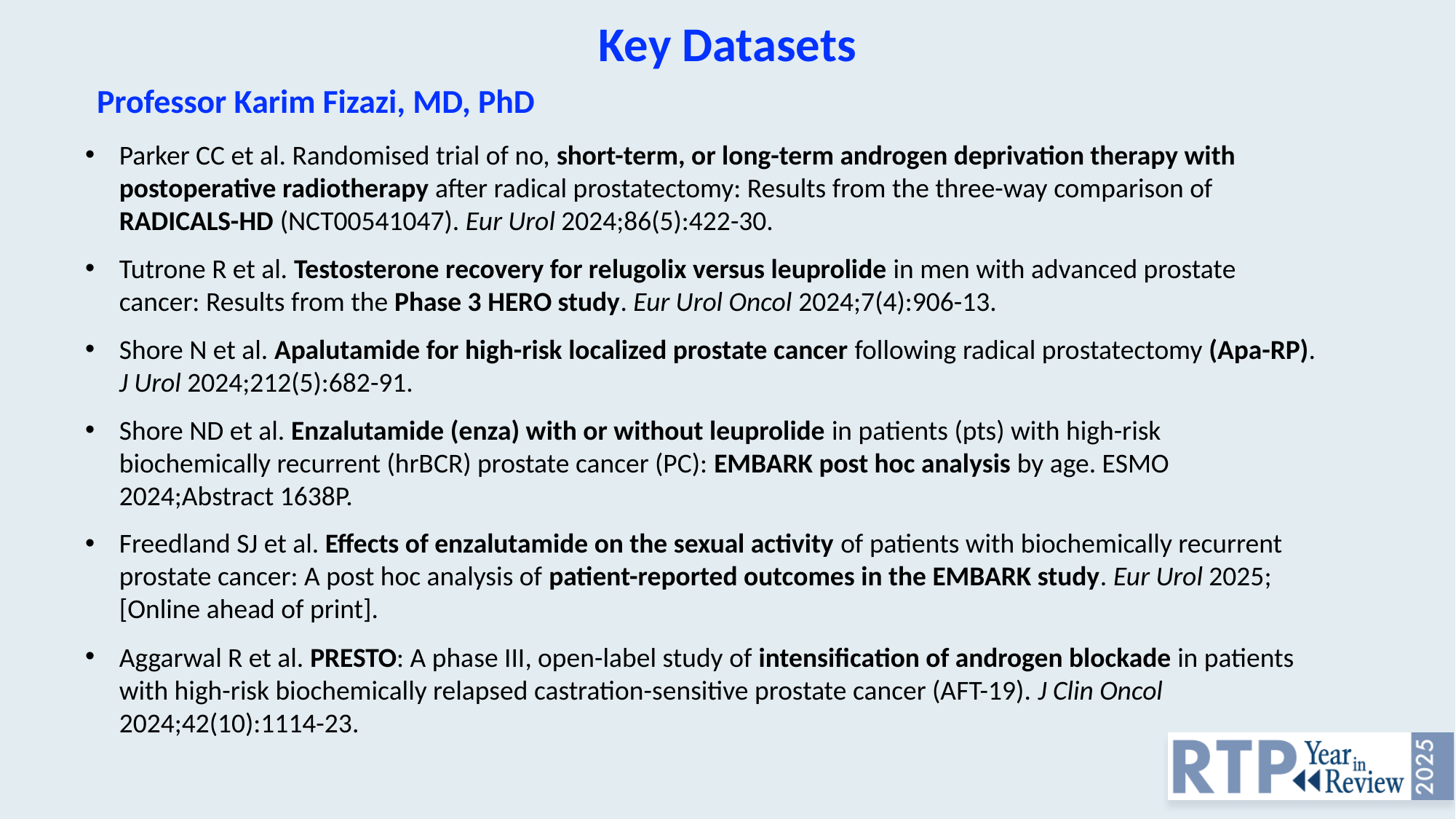

Key Datasets
Professor Karim Fizazi, MD, PhD
Parker CC et al. Randomised trial of no, short-term, or long-term androgen deprivation therapy with postoperative radiotherapy after radical prostatectomy: Results from the three-way comparison of RADICALS-HD (NCT00541047). Eur Urol 2024;86(5):422-30.
Tutrone R et al. Testosterone recovery for relugolix versus leuprolide in men with advanced prostate cancer: Results from the Phase 3 HERO study. Eur Urol Oncol 2024;7(4):906-13.
Shore N et al. Apalutamide for high-risk localized prostate cancer following radical prostatectomy (Apa-RP). J Urol 2024;212(5):682-91.
Shore ND et al. Enzalutamide (enza) with or without leuprolide in patients (pts) with high-risk biochemically recurrent (hrBCR) prostate cancer (PC): EMBARK post hoc analysis by age. ESMO 2024;Abstract 1638P.
Freedland SJ et al. Effects of enzalutamide on the sexual activity of patients with biochemically recurrent prostate cancer: A post hoc analysis of patient-reported outcomes in the EMBARK study. Eur Urol 2025;[Online ahead of print].
Aggarwal R et al. PRESTO: A phase III, open-label study of intensification of androgen blockade in patients with high-risk biochemically relapsed castration-sensitive prostate cancer (AFT-19). J Clin Oncol 2024;42(10):1114-23.